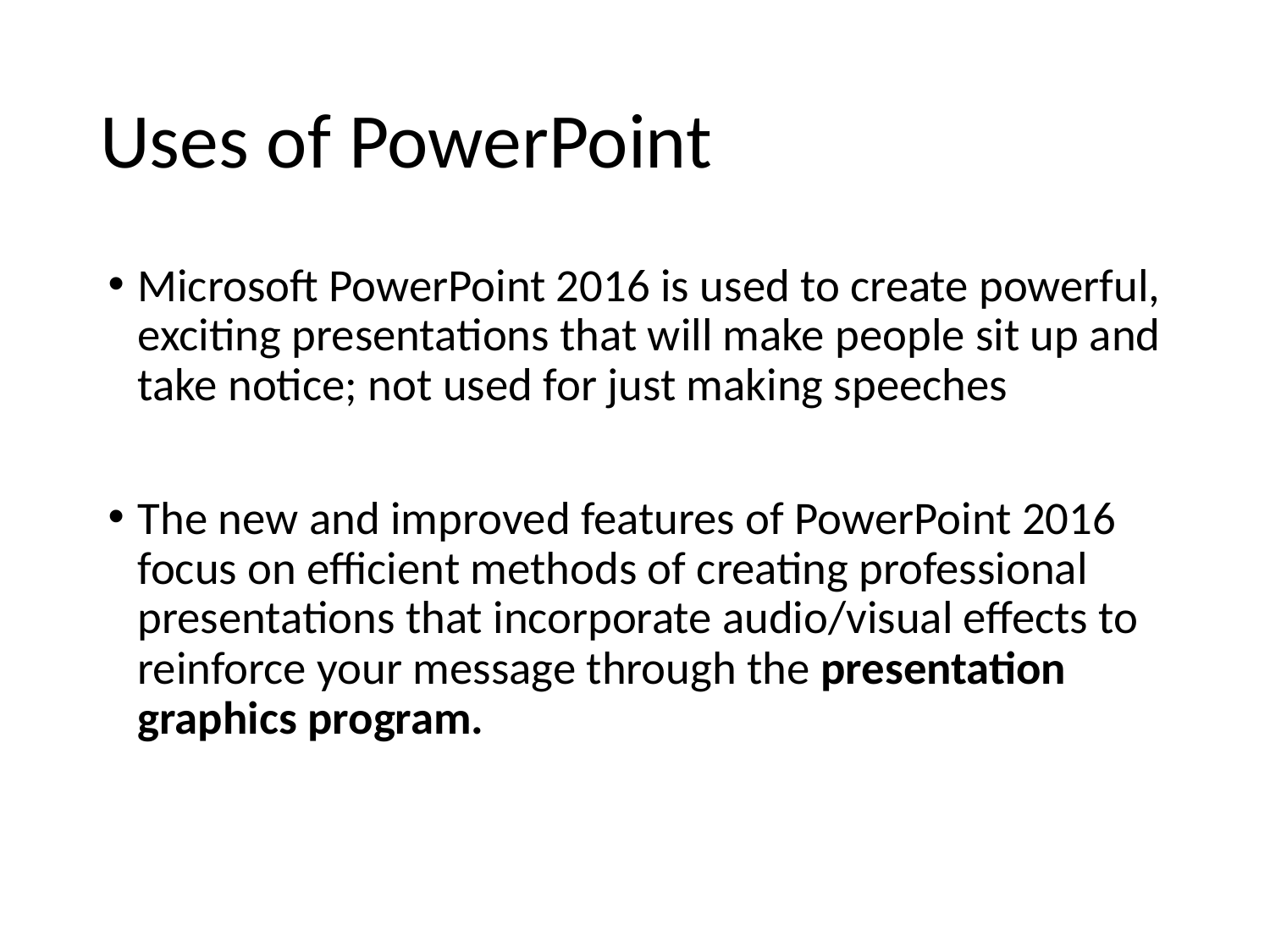

# Uses of PowerPoint
Microsoft PowerPoint 2016 is used to create powerful, exciting presentations that will make people sit up and take notice; not used for just making speeches

The new and improved features of PowerPoint 2016 focus on efficient methods of creating professional presentations that incorporate audio/visual effects to reinforce your message through the presentation graphics program.